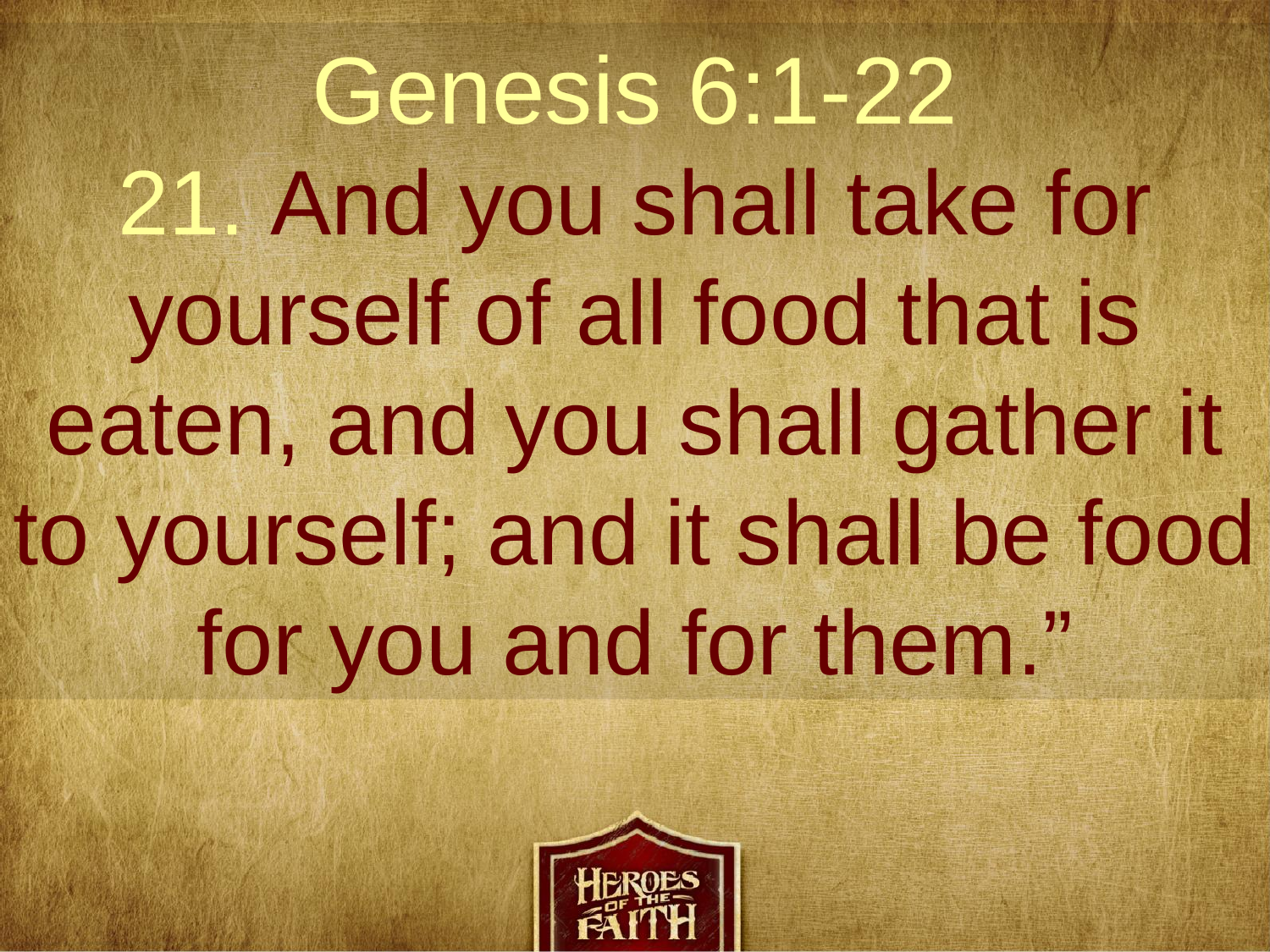

Genesis 6:1-22
21. And you shall take for yourself of all food that is eaten, and you shall gather it to yourself; and it shall be food for you and for them.”